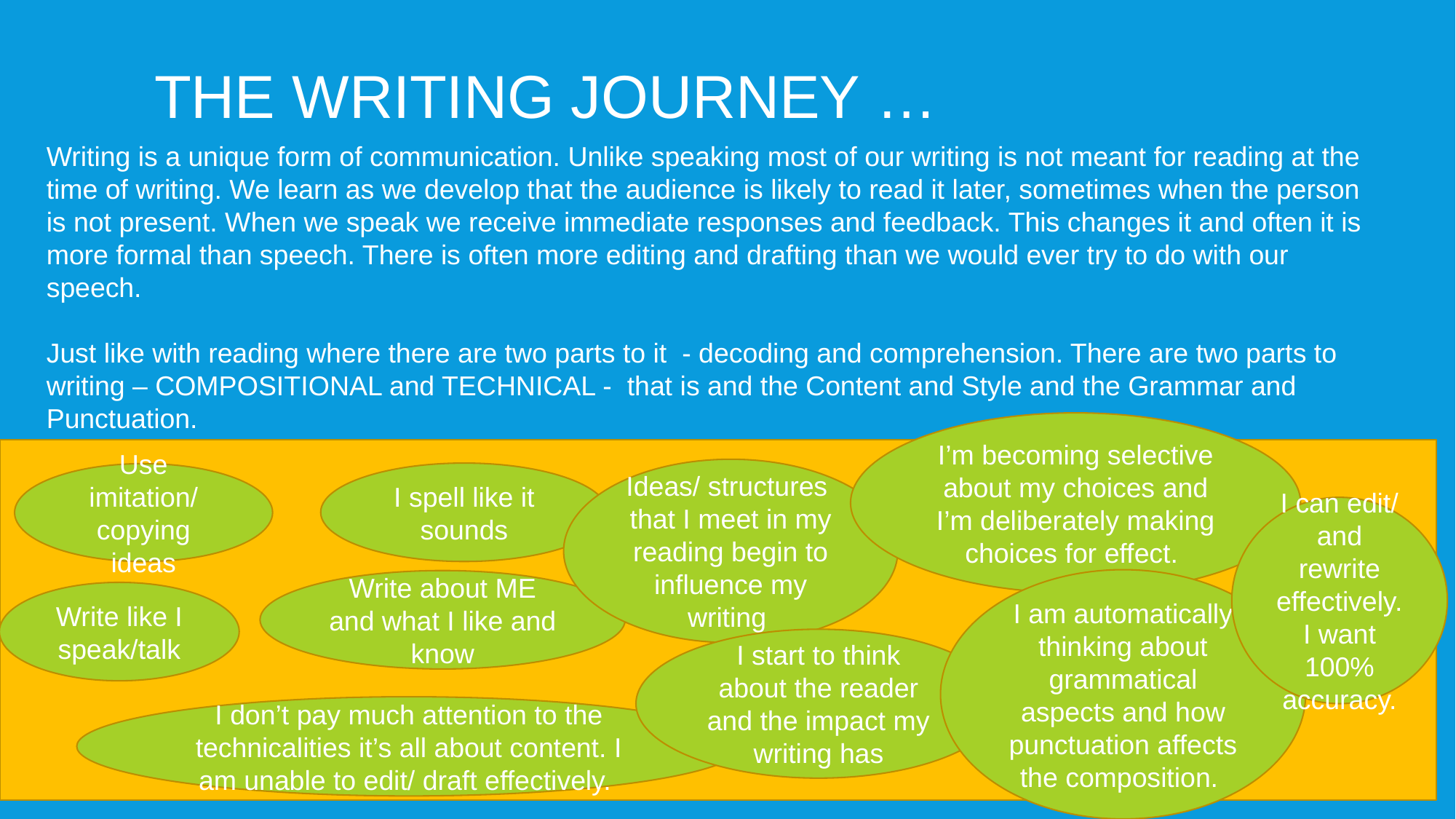

# The writing journey …
Writing is a unique form of communication. Unlike speaking most of our writing is not meant for reading at the time of writing. We learn as we develop that the audience is likely to read it later, sometimes when the person is not present. When we speak we receive immediate responses and feedback. This changes it and often it is more formal than speech. There is often more editing and drafting than we would ever try to do with our speech.

Just like with reading where there are two parts to it  - decoding and comprehension. There are two parts to writing – COMPOSITIONAL and TECHNICAL -  that is and the Content and Style and the Grammar and Punctuation.
I’m becoming selective about my choices and I’m deliberately making choices for effect.

Ideas/ structures  that I meet in my reading begin to influence my writing
I spell like it sounds
Use imitation/ copying ideas
I can edit/ and rewrite effectively. I want 100% accuracy.
I am automatically thinking about grammatical aspects and how punctuation affects the composition.
Write about ME and what I like and know
Write like I speak/talk
I start to think about the reader and the impact my writing has
I don’t pay much attention to the technicalities it’s all about content. I am unable to edit/ draft effectively.